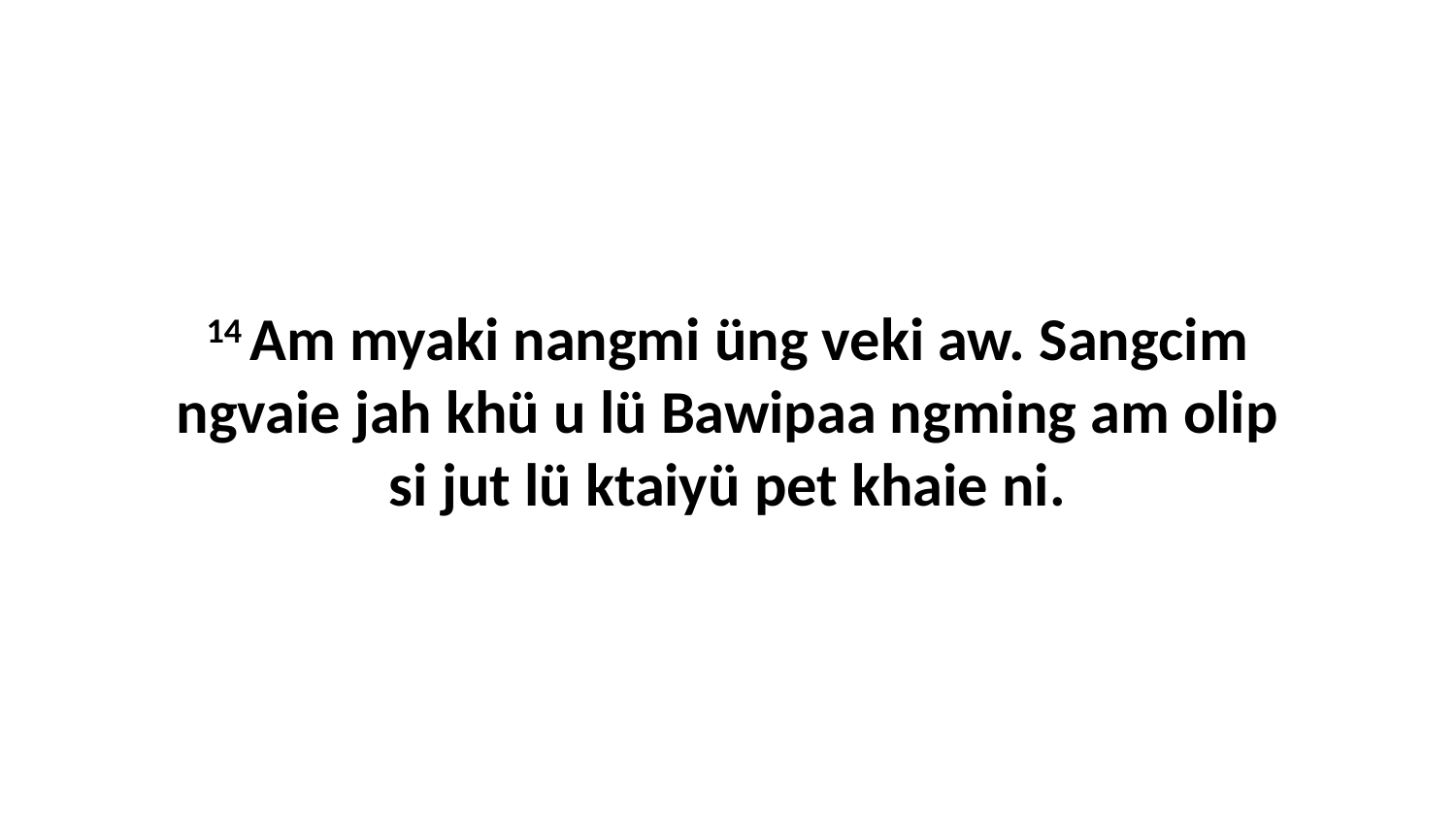

14 Am myaki nangmi üng veki aw. Sangcim ngvaie jah khü u lü Bawipaa ngming am olip si jut lü ktaiyü pet khaie ni.